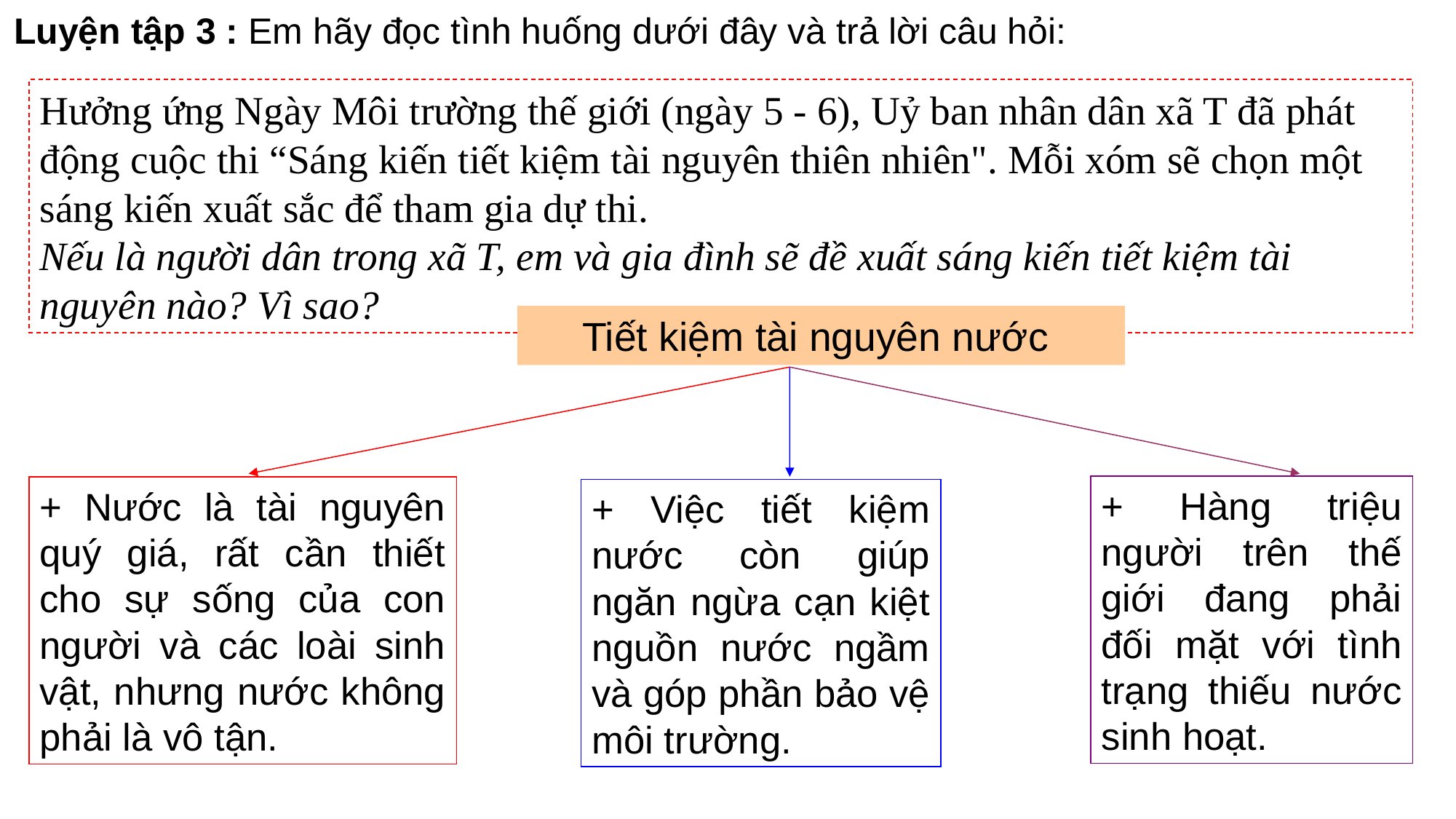

Luyện tập 3 : Em hãy đọc tình huống dưới đây và trả lời câu hỏi:
Hưởng ứng Ngày Môi trường thế giới (ngày 5 - 6), Uỷ ban nhân dân xã T đã phát động cuộc thi “Sáng kiến tiết kiệm tài nguyên thiên nhiên". Mỗi xóm sẽ chọn một sáng kiến xuất sắc để tham gia dự thi.
Nếu là người dân trong xã T, em và gia đình sẽ đề xuất sáng kiến tiết kiệm tài nguyên nào? Vì sao?
Tiết kiệm tài nguyên nước

+ Hàng triệu người trên thế giới đang phải đối mặt với tình trạng thiếu nước sinh hoạt.
+ Nước là tài nguyên quý giá, rất cần thiết cho sự sống của con người và các loài sinh vật, nhưng nước không phải là vô tận.
+ Việc tiết kiệm nước còn giúp ngăn ngừa cạn kiệt nguồn nước ngầm và góp phần bảo vệ môi trường.